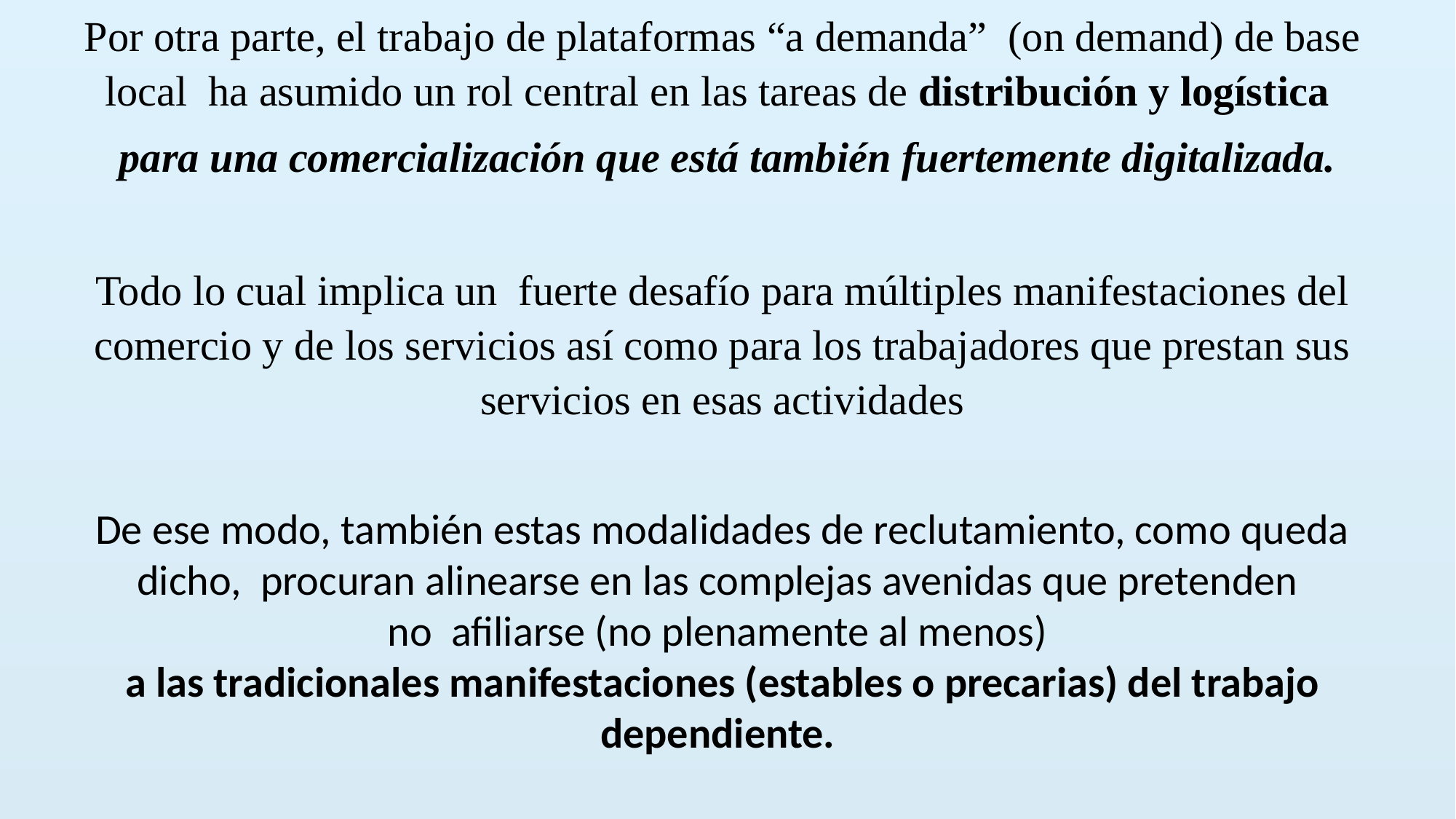

Por otra parte, el trabajo de plataformas “a demanda”  (on demand) de base local  ha asumido un rol central en las tareas de distribución y logística
 para una comercialización que está también fuertemente digitalizada.

Todo lo cual implica un  fuerte desafío para múltiples manifestaciones del comercio y de los servicios así como para los trabajadores que prestan sus servicios en esas actividades

De ese modo, también estas modalidades de reclutamiento, como queda dicho,  procuran alinearse en las complejas avenidas que pretenden
no  afiliarse (no plenamente al menos)
a las tradicionales manifestaciones (estables o precarias) del trabajo dependiente.